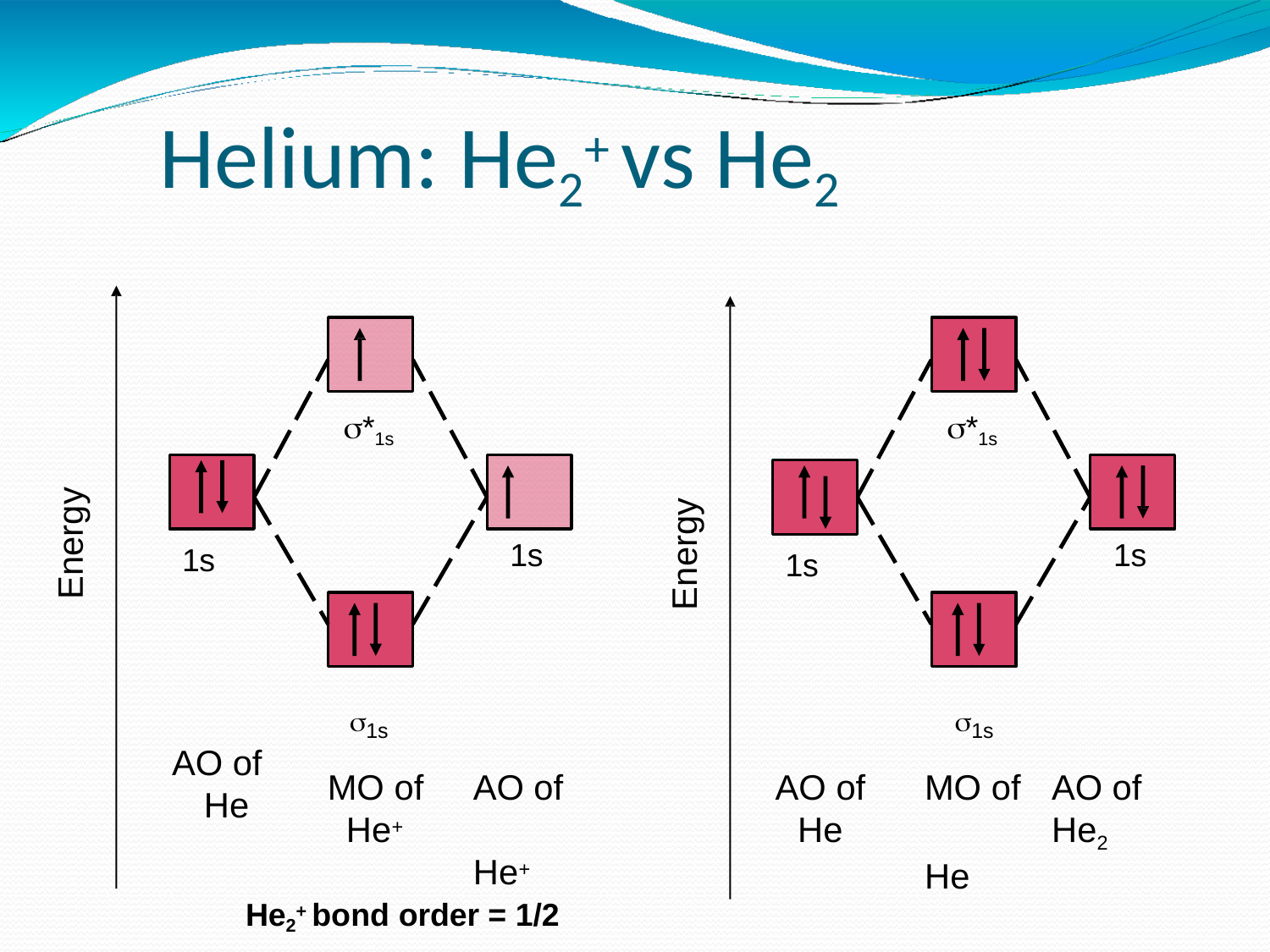

# Helium: He2+ vs He2

σ*1s
σ*1s
Energy
Energy
1s
1s
1s
1s
σ1s
MO of	AO of  He+		He+
σ1s
AO of	MO of	AO of  He		He2		He

He2 bond order = 0
AO of  He
He2+ bond order = 1/2